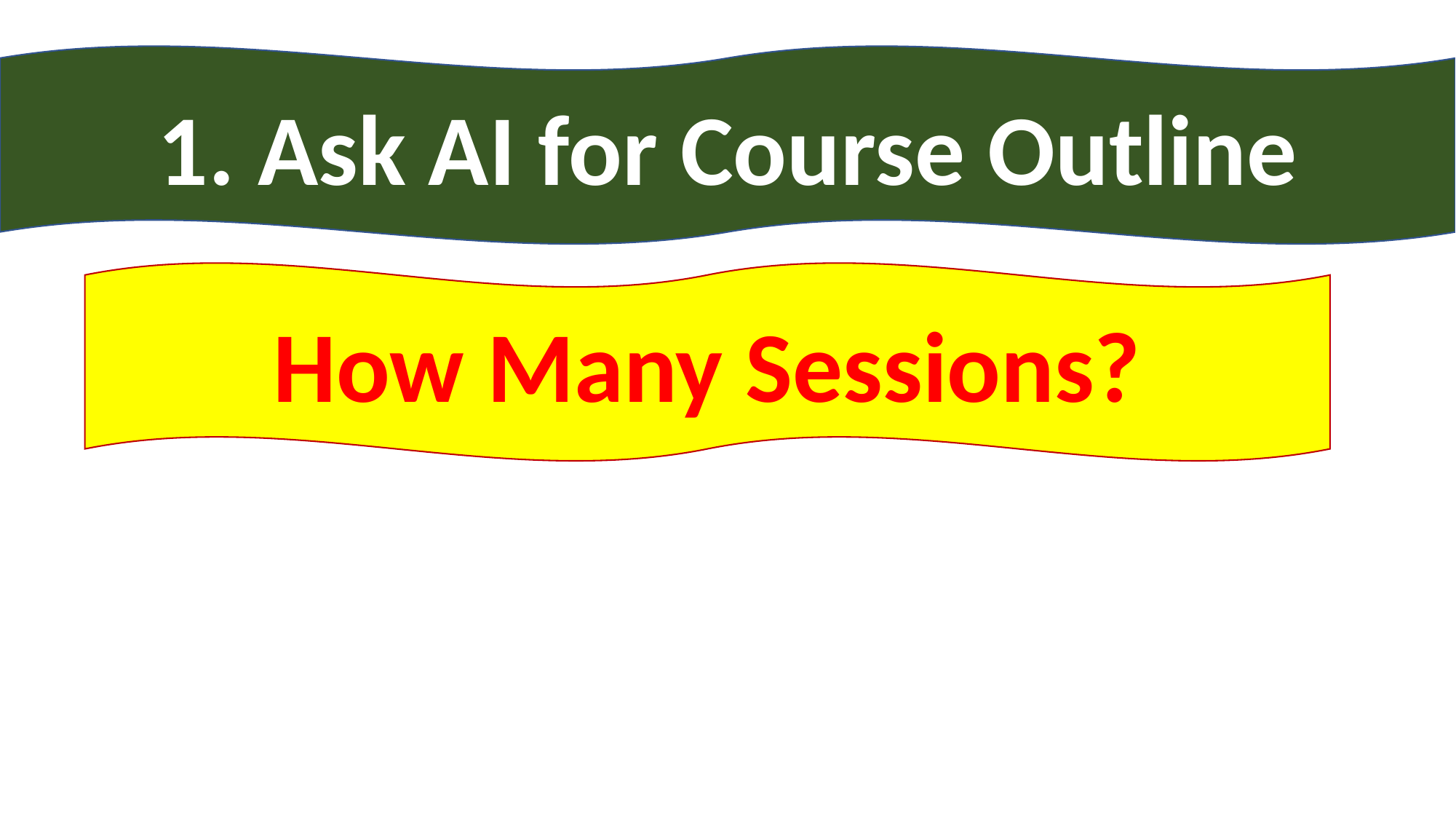

1. Ask AI for Course Outline
How Many Sessions?